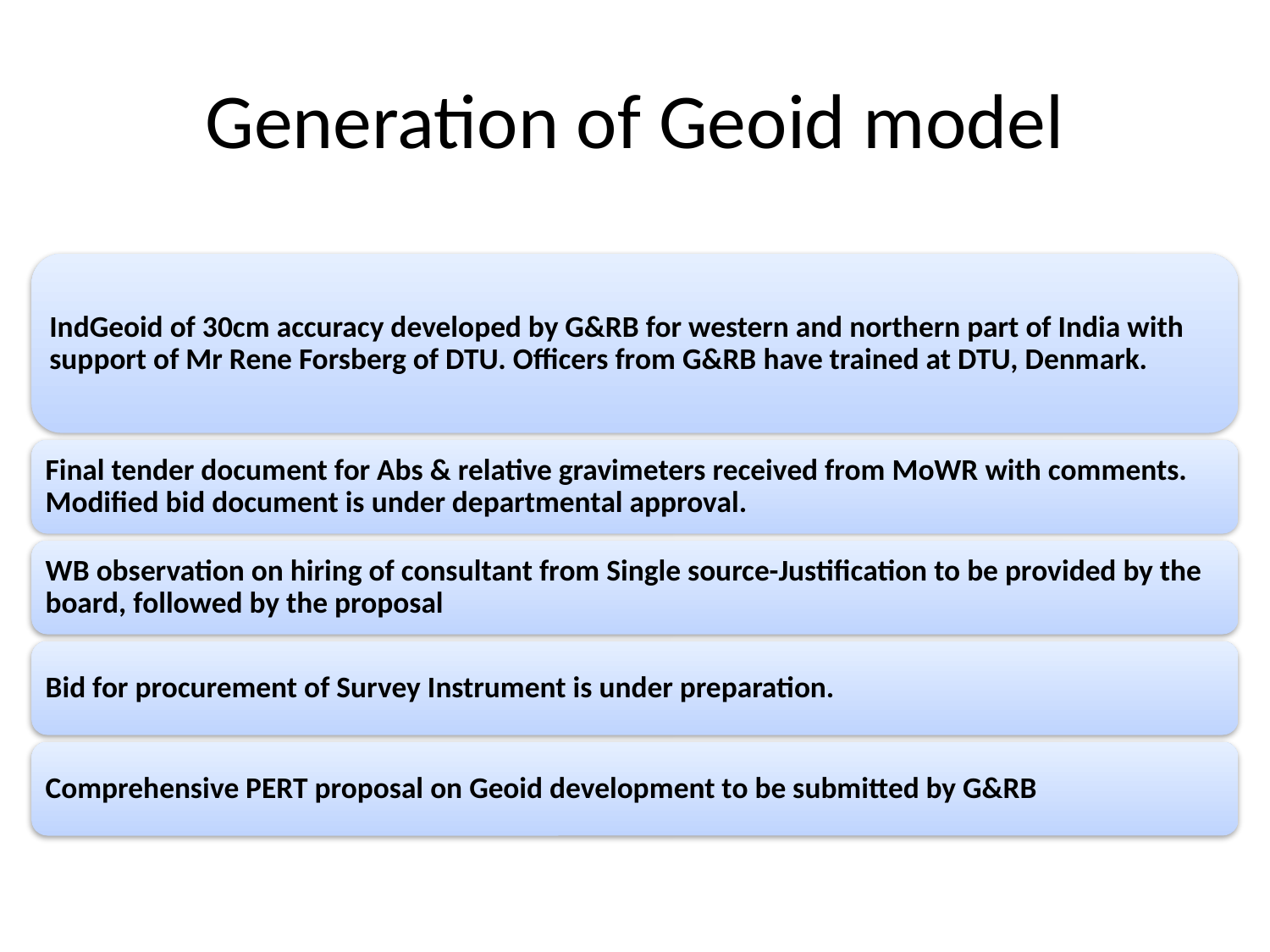

# Generation of Geoid model
IndGeoid of 30cm accuracy developed by G&RB for western and northern part of India with support of Mr Rene Forsberg of DTU. Officers from G&RB have trained at DTU, Denmark.
Final tender document for Abs & relative gravimeters received from MoWR with comments. Modified bid document is under departmental approval.
WB observation on hiring of consultant from Single source-Justification to be provided by the board, followed by the proposal
Bid for procurement of Survey Instrument is under preparation.
Comprehensive PERT proposal on Geoid development to be submitted by G&RB